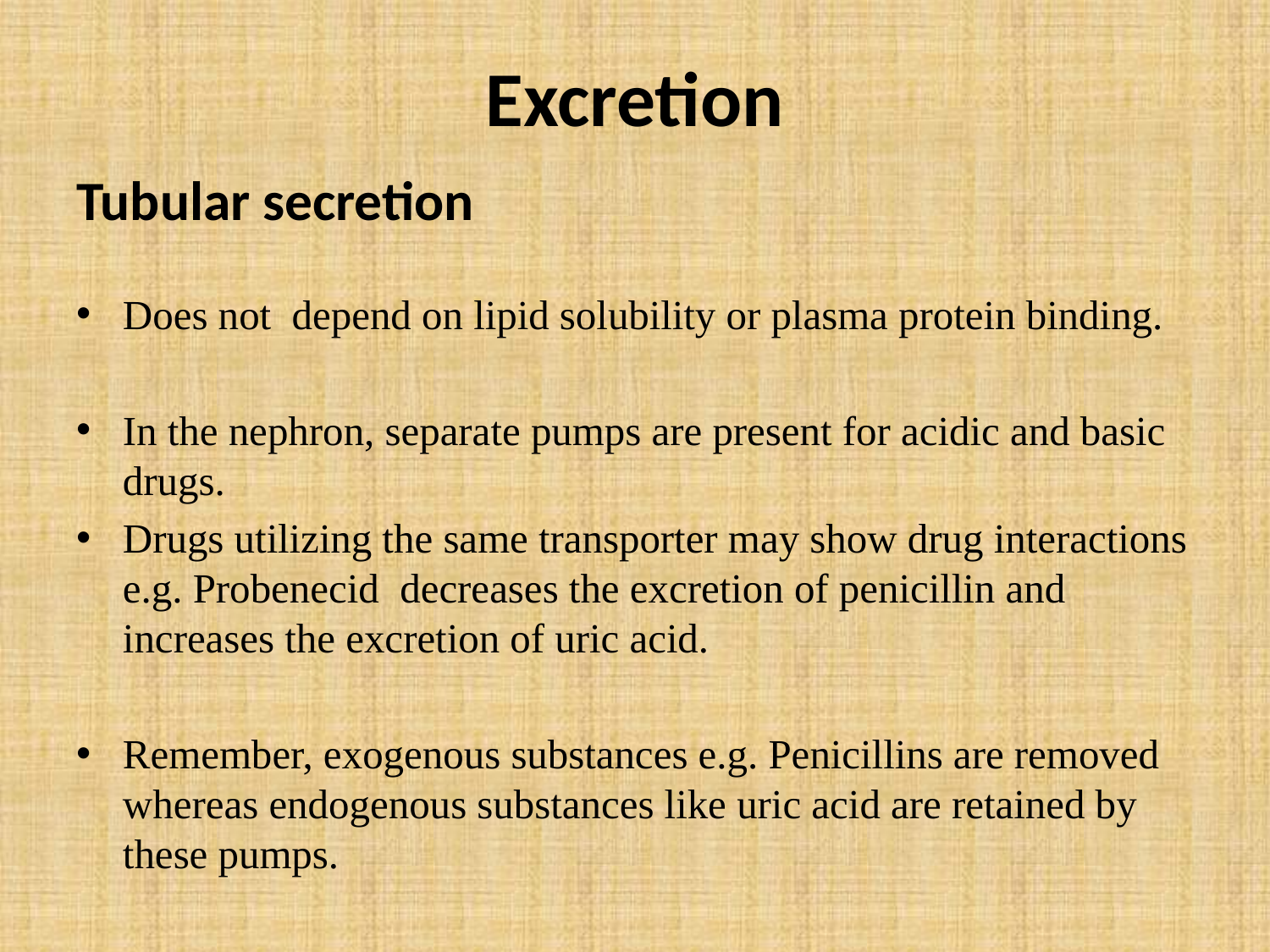

# Excretion
Tubular secretion

Does not  depend on lipid solubility or plasma protein binding.

In the nephron, separate pumps are present for acidic and basic drugs.
Drugs utilizing the same transporter may show drug interactions e.g. Probenecid  decreases the excretion of penicillin and increases the excretion of uric acid.

Remember, exogenous substances e.g. Penicillins are removed whereas endogenous substances like uric acid are retained by these pumps.